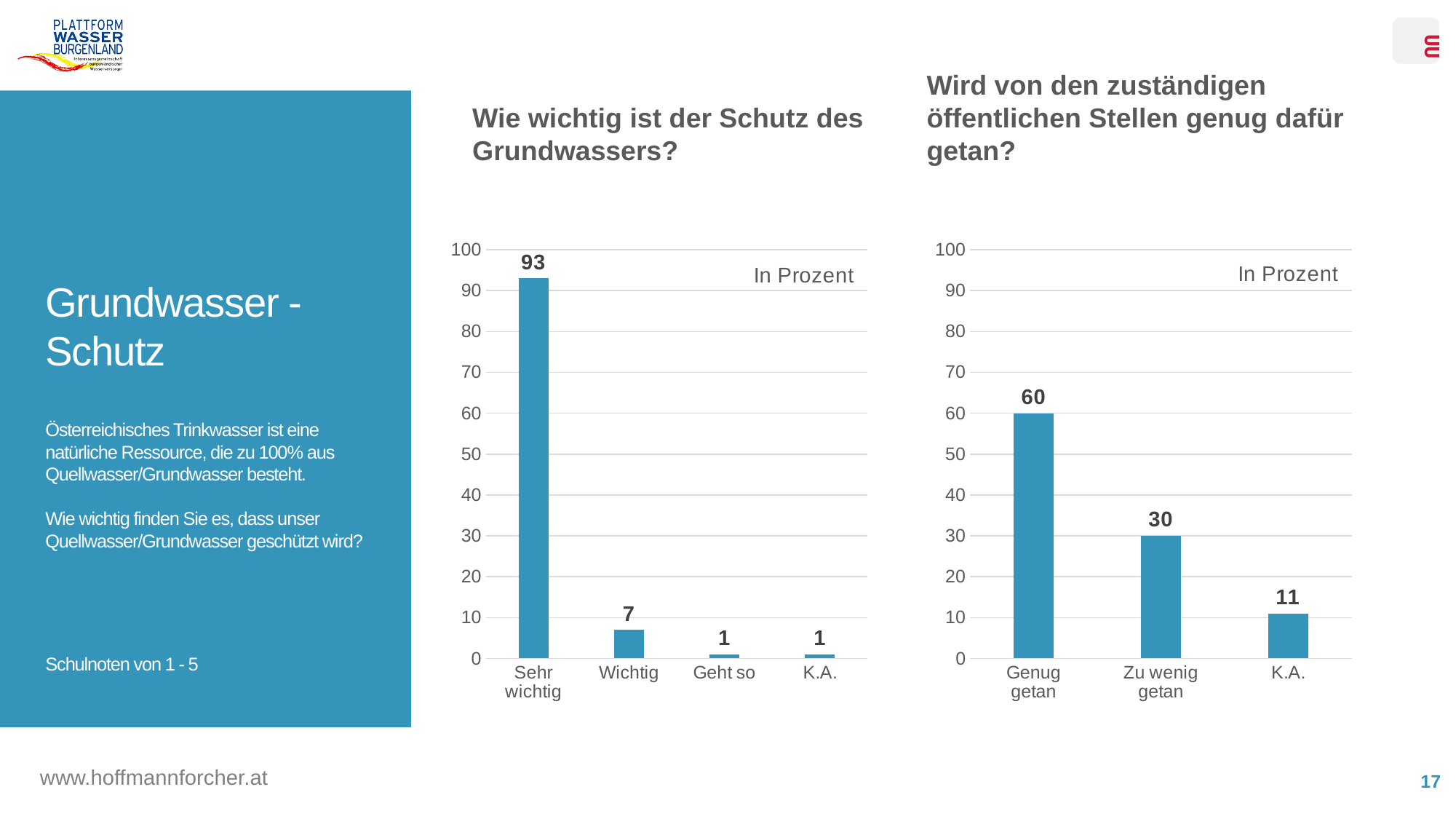

Wird von den zuständigen öffentlichen Stellen genug dafür getan?
Wie wichtig ist der Schutz des Grundwassers?
# Grundwasser - Schutz Österreichisches Trinkwasser ist eine natürliche Ressource, die zu 100% aus Quellwasser/Grundwasser besteht. Wie wichtig finden Sie es, dass unser Quellwasser/Grundwasser geschützt wird? Schulnoten von 1 - 5

### Chart

| Category |  |
|---|---|
| Sehr wichtig | 93.0 |
| Wichtig | 7.0 |
| Geht so | 1.0 |
| K.A. | 1.0 |

### Chart

| Category | 2021 |
|---|---|
| Genug
getan | 60.0 |
| Zu wenig
getan | 30.0 |
| K.A. | 11.0 |
17